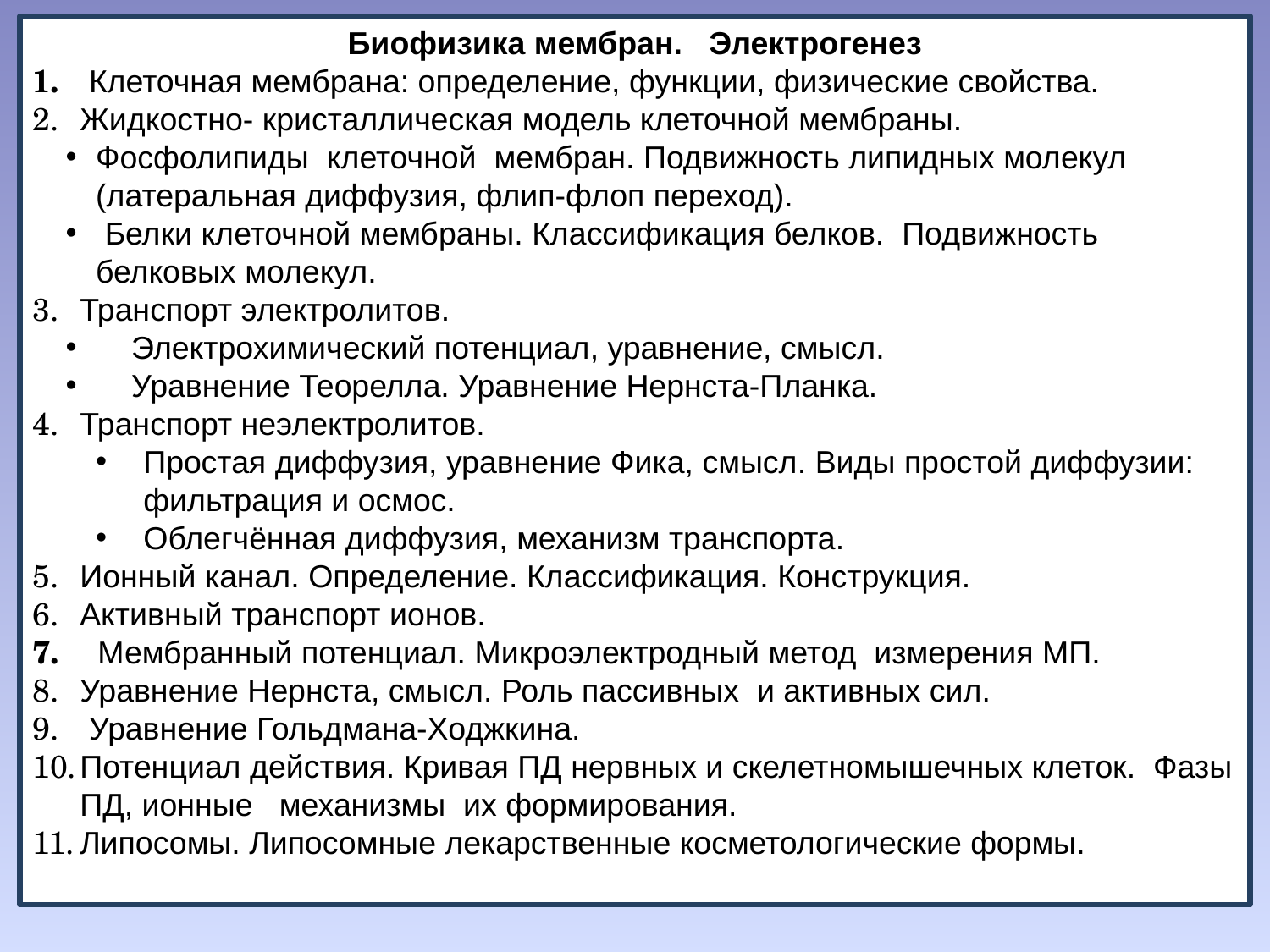

Биофизика мембран.   Электрогенез
 Клеточная мембрана: определение, функции, физические свойства.
Жидкостно- кристаллическая модель клеточной мембраны.
Фосфолипиды  клеточной  мембран. Подвижность липидных молекул (латеральная диффузия, флип-флоп переход).
 Белки клеточной мембраны. Классификация белков.  Подвижность белковых молекул.
Транспорт электролитов.
    Электрохимический потенциал, уравнение, смысл.
    Уравнение Теорелла. Уравнение Нернста-Планка.
Транспорт неэлектролитов.
Простая диффузия, уравнение Фика, смысл. Виды простой диффузии: фильтрация и осмос.
Облегчённая диффузия, механизм транспорта.
Ионный канал. Определение. Классификация. Конструкция.
Активный транспорт ионов.
  Мембранный потенциал. Микроэлектродный метод  измерения МП.
Уравнение Нернста, смысл. Роль пассивных  и активных сил.
 Уравнение Гольдмана-Ходжкина.
Потенциал действия. Кривая ПД нервных и скелетномышечных клеток.  Фазы ПД, ионные   механизмы  их формирования.
Липосомы. Липосомные лекарственные косметологические формы.